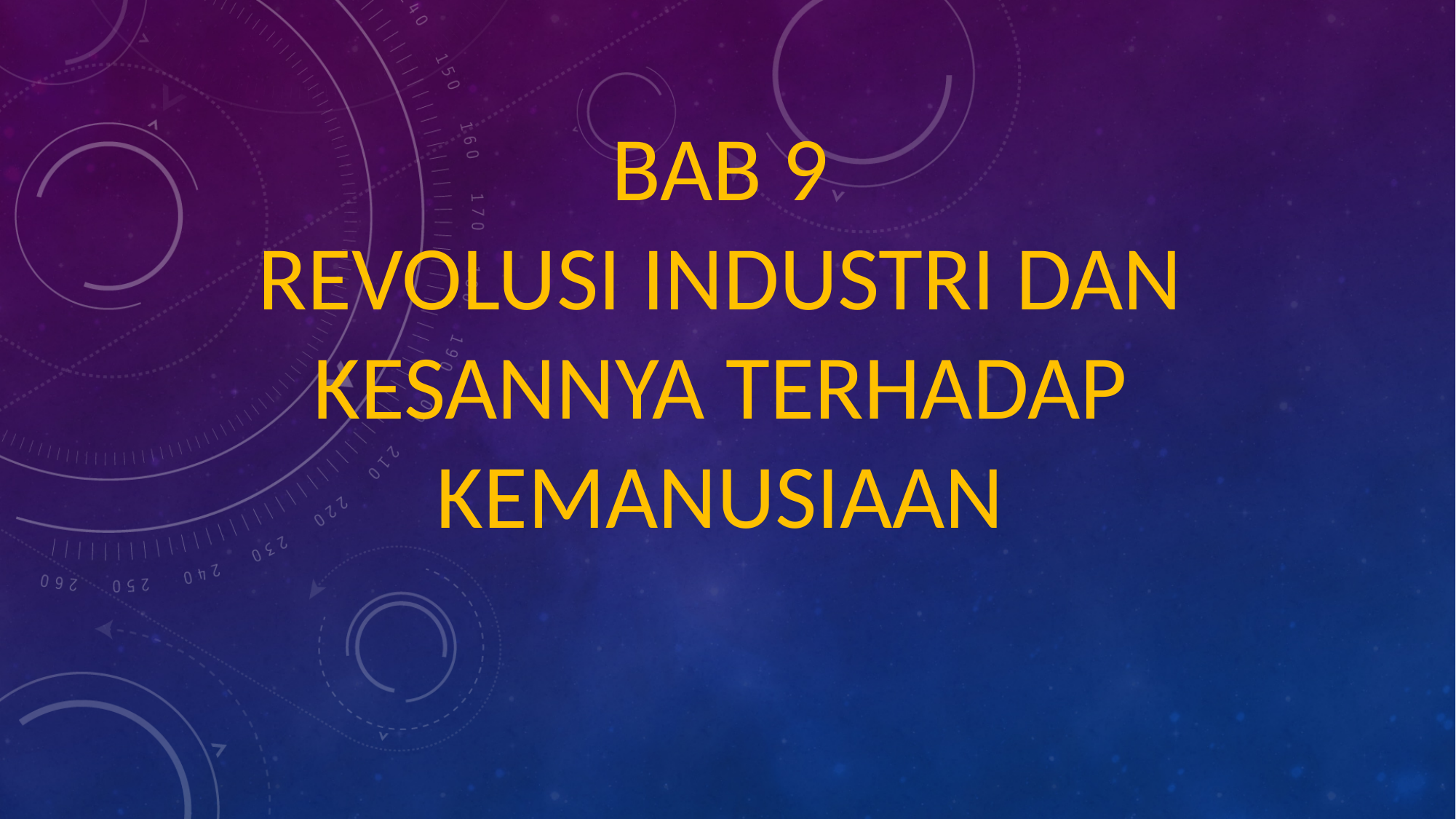

# BAB 9 REVOLUSI INDUSTRI DAN KESANNYA TERHADAP KEMANUSIAAN